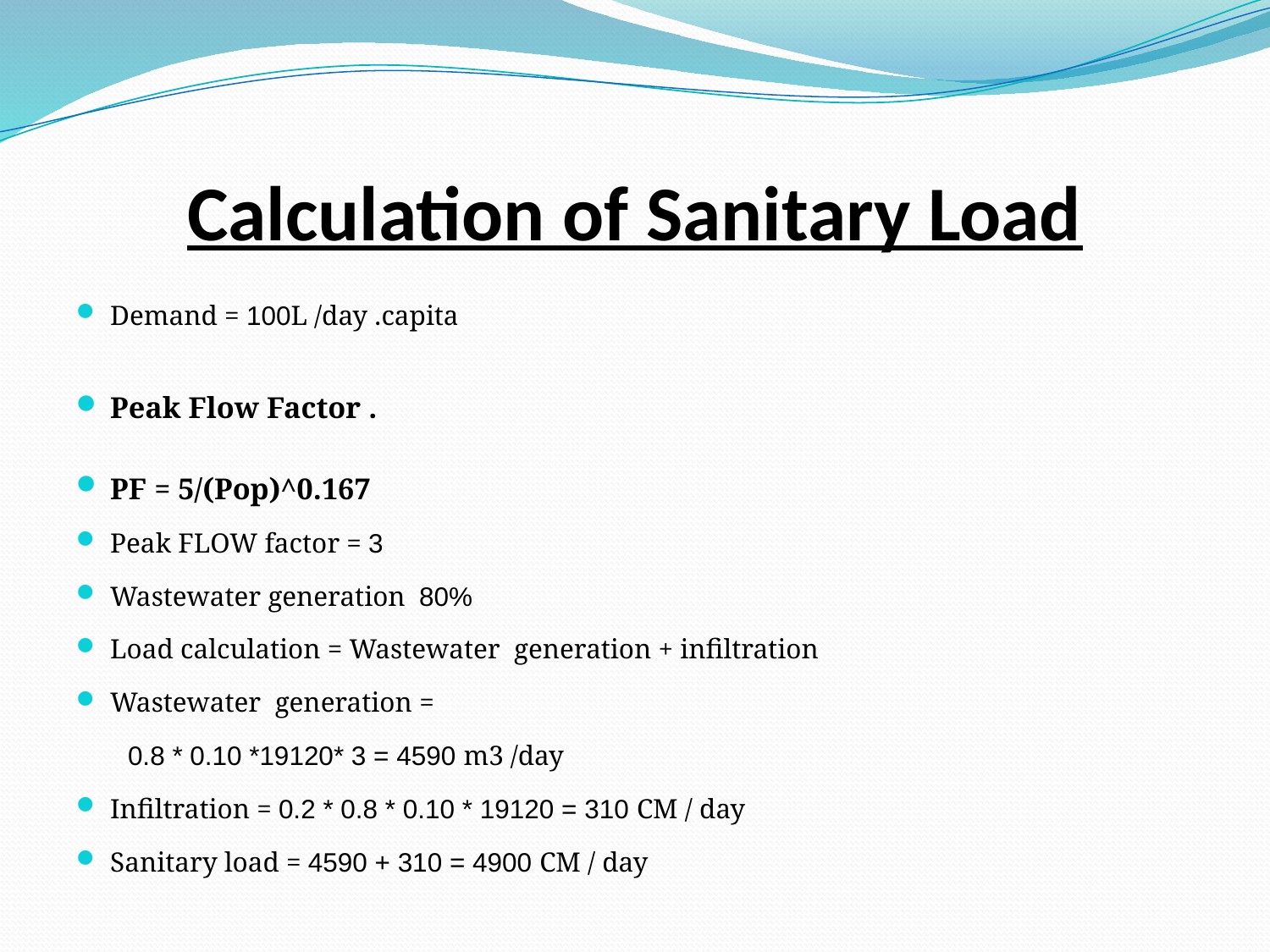

# Calculation of Sanitary Load
Demand = 100L /day .capita

Peak Flow Factor .

PF = 5/(Pop)^0.167
Peak FLOW factor = 3
Wastewater generation  80%
Load calculation = Wastewater  generation + infiltration
Wastewater  generation =
       0.8 * 0.10 *19120* 3 = 4590 m3 /day
Infiltration = 0.2 * 0.8 * 0.10 * 19120 = 310 CM / day
Sanitary load = 4590 + 310 = 4900 CM / day